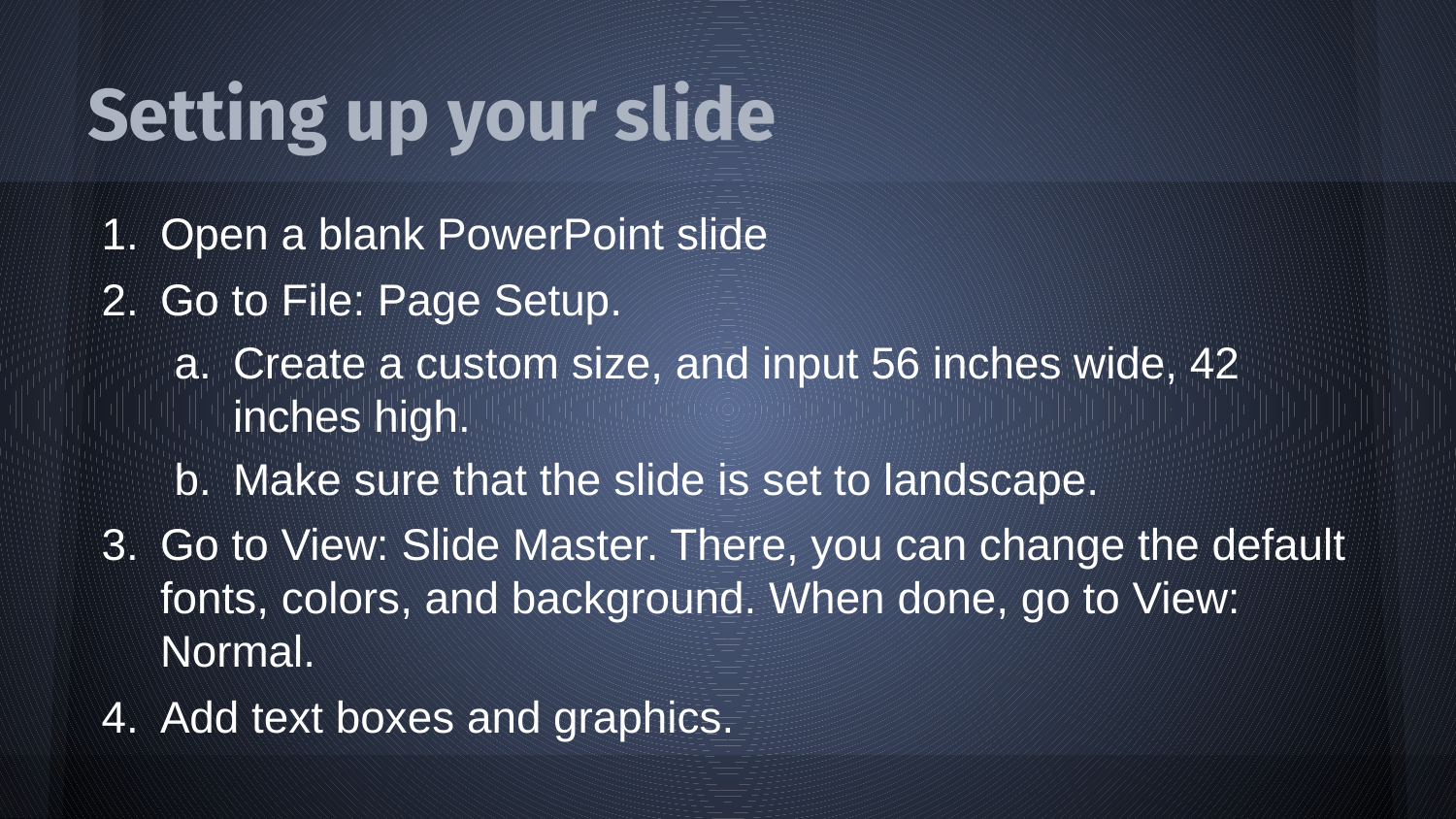

# Setting up your slide
Open a blank PowerPoint slide
Go to File: Page Setup.
Create a custom size, and input 56 inches wide, 42 inches high.
Make sure that the slide is set to landscape.
Go to View: Slide Master. There, you can change the default fonts, colors, and background. When done, go to View: Normal.
Add text boxes and graphics.